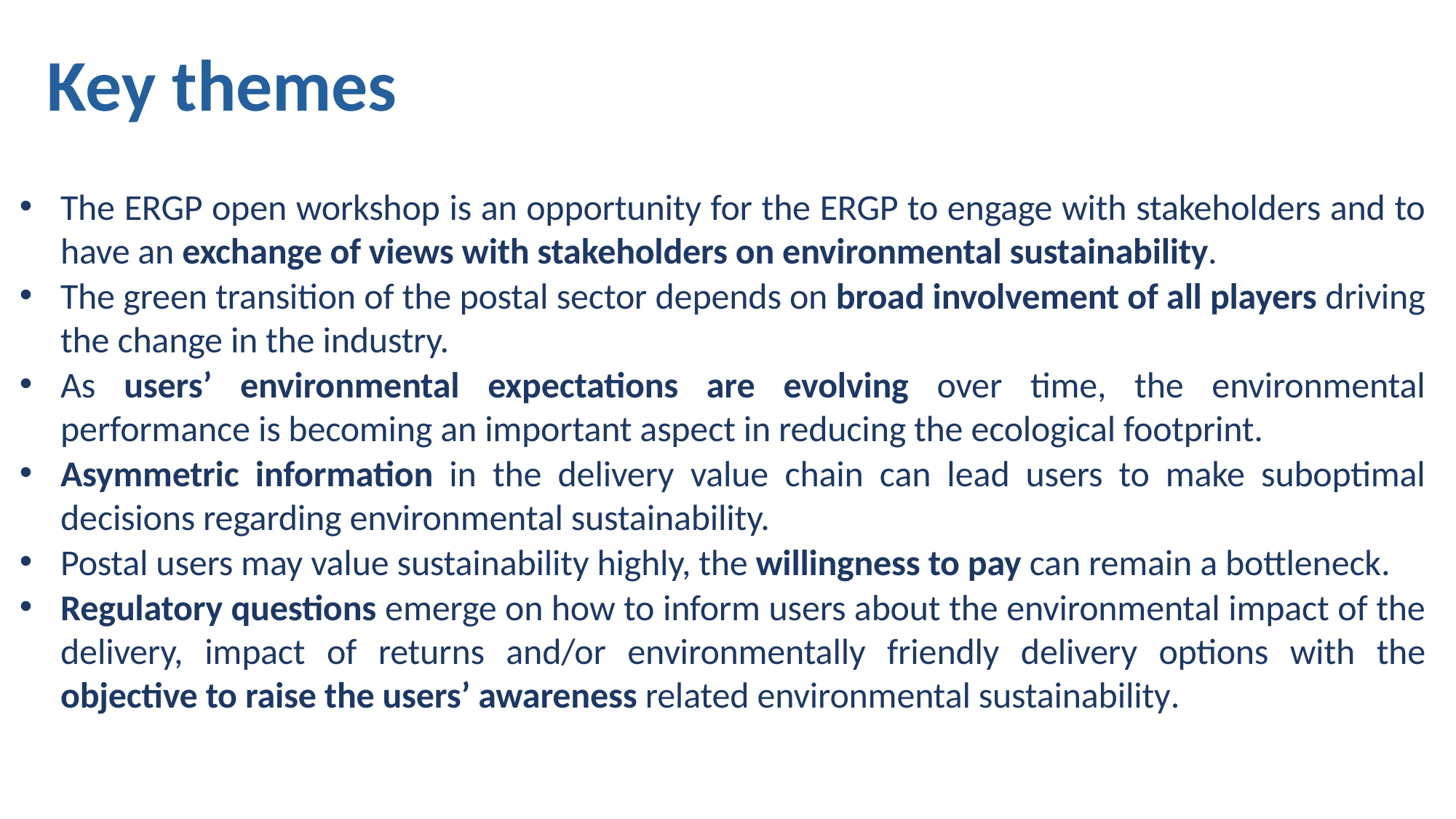

# Key themes
The ERGP open workshop is an opportunity for the ERGP to engage with stakeholders and to have an exchange of views with stakeholders on environmental sustainability.
The green transition of the postal sector depends on broad involvement of all players driving the change in the industry.
As users’ environmental expectations are evolving over time, the environmental performance is becoming an important aspect in reducing the ecological footprint.
Asymmetric information in the delivery value chain can lead users to make suboptimal decisions regarding environmental sustainability.
Postal users may value sustainability highly, the willingness to pay can remain a bottleneck.
Regulatory questions emerge on how to inform users about the environmental impact of the delivery, impact of returns and/or environmentally friendly delivery options with the objective to raise the users’ awareness related environmental sustainability.